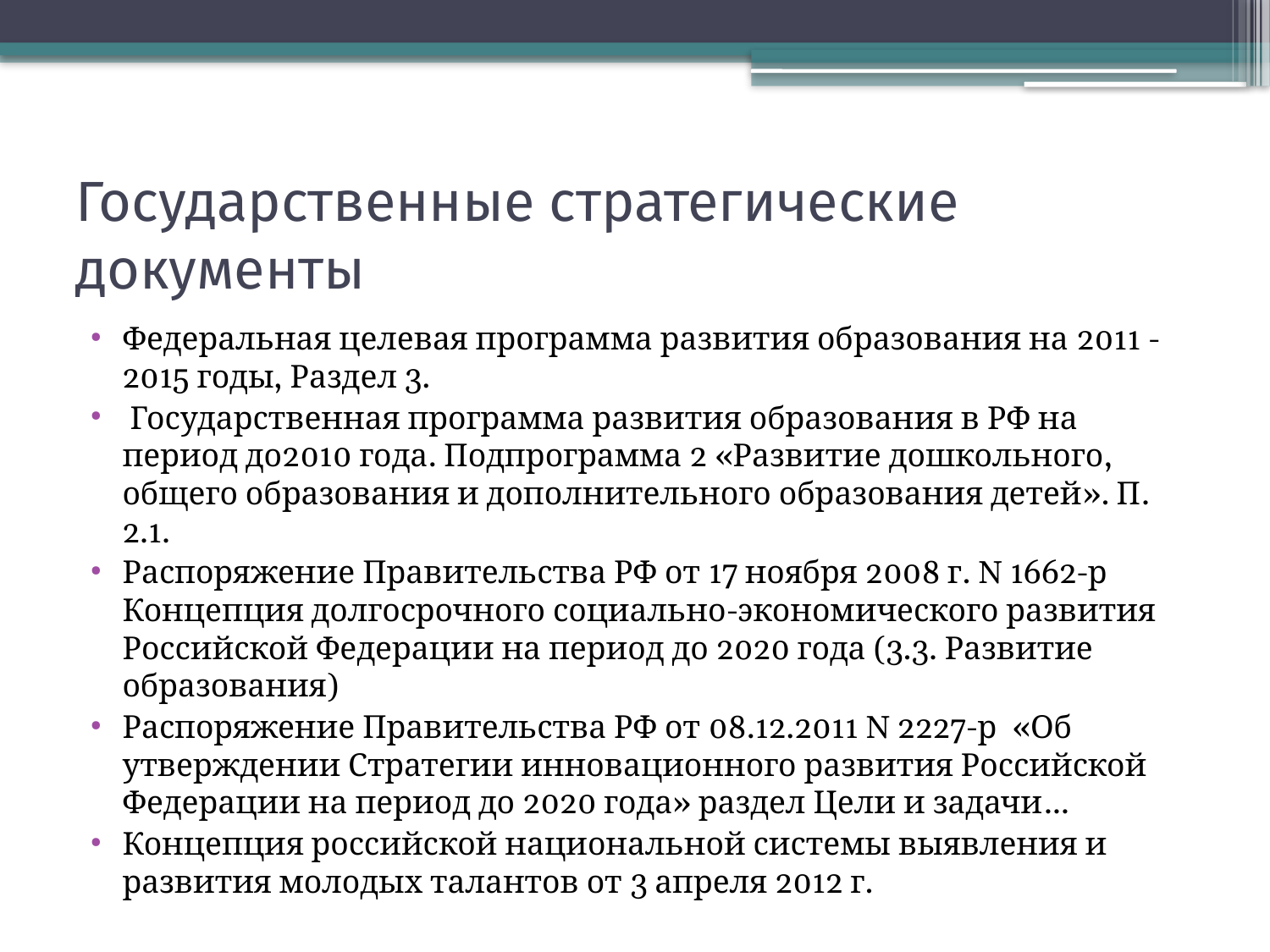

# Государственные стратегические документы
Федеральная целевая программа развития образования на 2011 - 2015 годы, Раздел 3.
 Государственная программа развития образования в РФ на период до2010 года. Подпрограмма 2 «Развитие дошкольного, общего образования и дополнительного образования детей». П. 2.1.
Распоряжение Правительства РФ от 17 ноября 2008 г. N 1662-р Концепция долгосрочного социально-экономического развития Российской Федерации на период до 2020 года (3.3. Развитие образования)
Распоряжение Правительства РФ от 08.12.2011 N 2227-р  «Об утверждении Стратегии инновационного развития Российской Федерации на период до 2020 года» раздел Цели и задачи…
Концепция российской национальной системы выявления и развития молодых талантов от 3 апреля 2012 г.